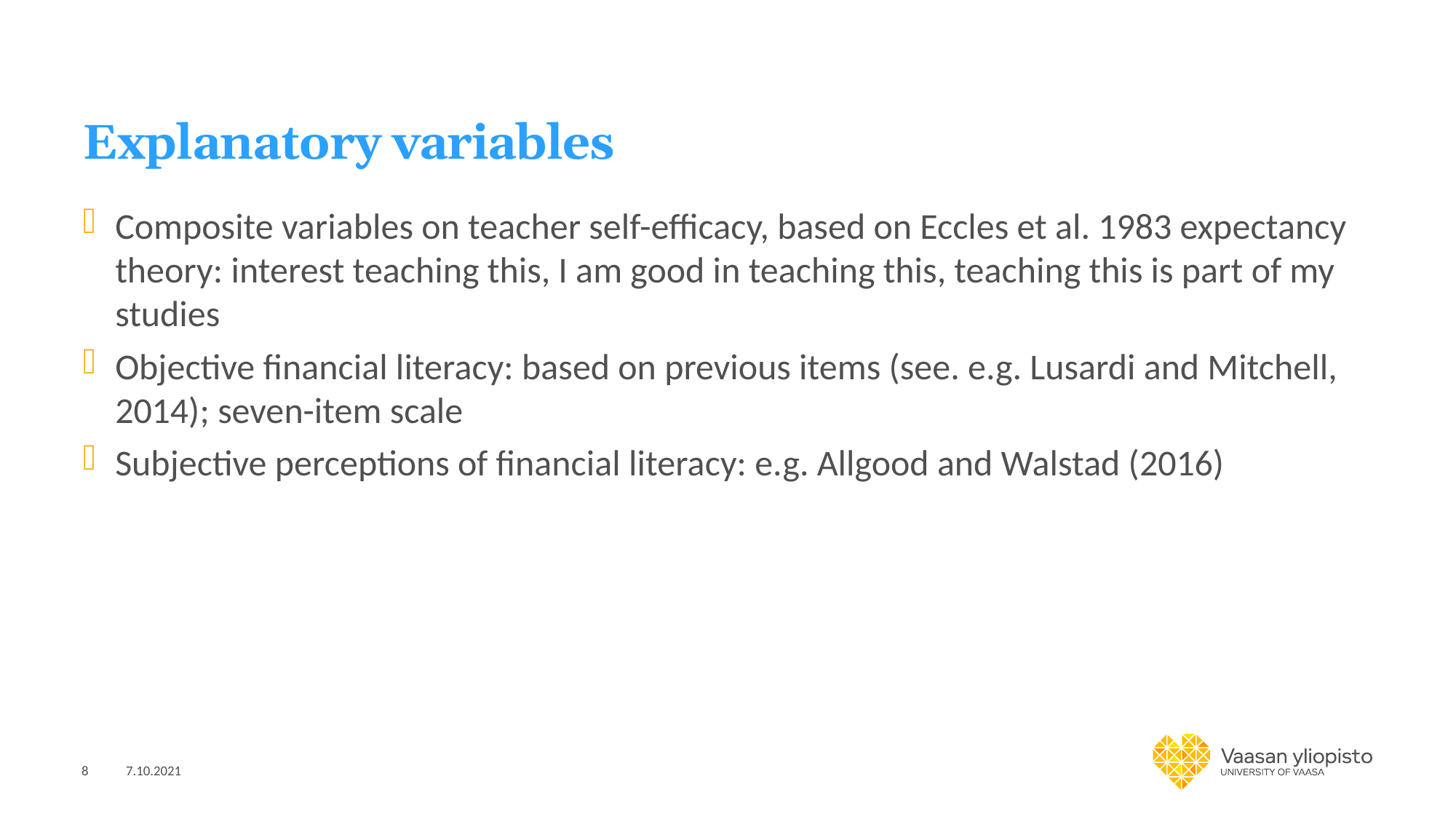

# Explanatory variables
Composite variables on teacher self-efficacy, based on Eccles et al. 1983 expectancy theory: interest teaching this, I am good in teaching this, teaching this is part of my studies
Objective financial literacy: based on previous items (see. e.g. Lusardi and Mitchell, 2014); seven-item scale
Subjective perceptions of financial literacy: e.g. Allgood and Walstad (2016)
8
7.10.2021